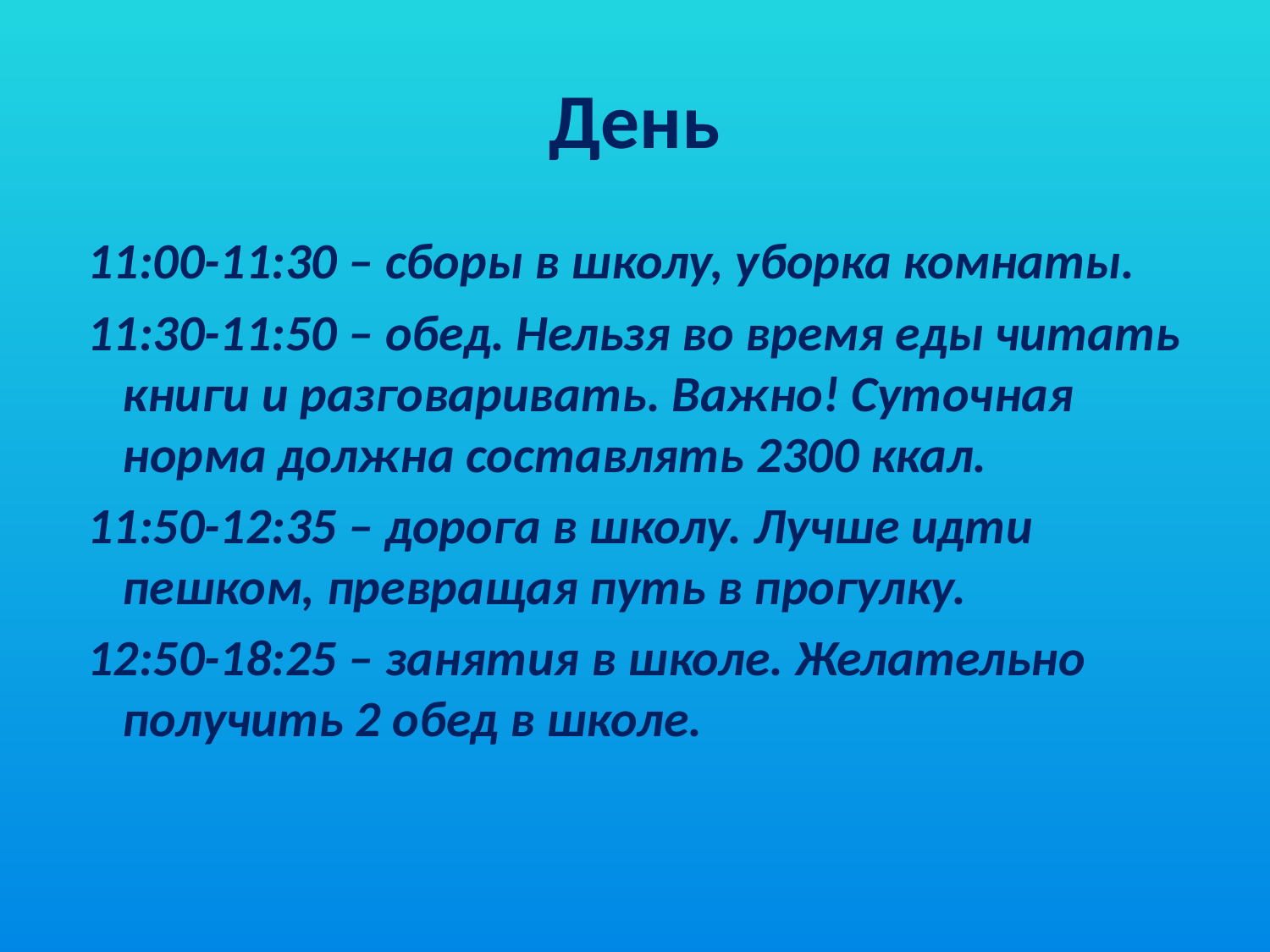

# День
 11:00-11:30 – сборы в школу, уборка комнаты.
 11:30-11:50 – обед. Нельзя во время еды читать книги и разговаривать. Важно! Суточная норма должна составлять 2300 ккал.
 11:50-12:35 – дорога в школу. Лучше идти пешком, превращая путь в прогулку.
 12:50-18:25 – занятия в школе. Желательно получить 2 обед в школе.